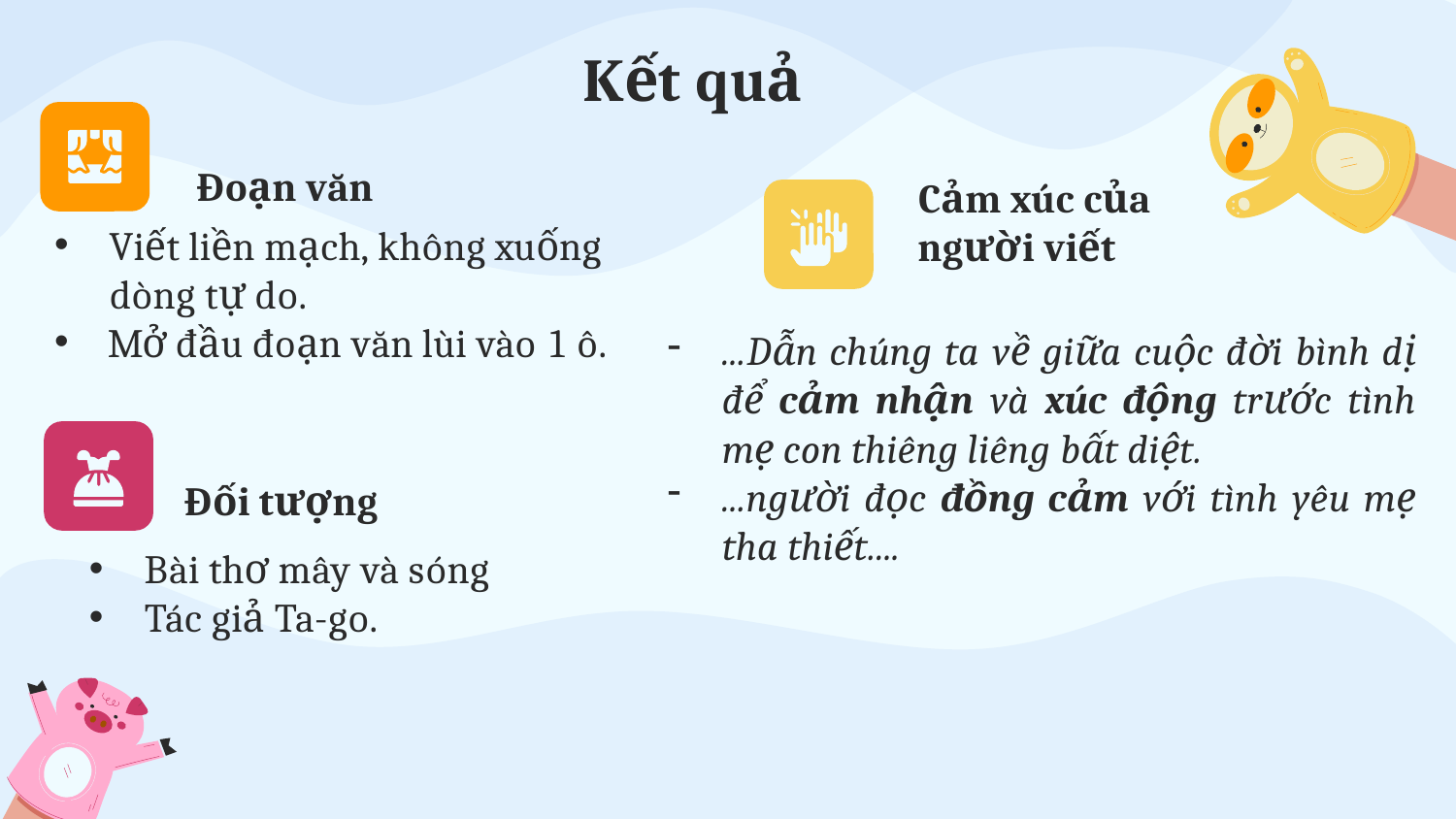

# Kết quả

Đoạn văn
Cảm xúc của người viết

Viết liền mạch, không xuống dòng tự do.
Mở đầu đoạn văn lùi vào 1 ô.

...Dẫn chúng ta về giữa cuộc đời bình dị để cảm nhận và xúc động trước tình mẹ con thiêng liêng bất diệt.
...người đọc đồng cảm với tình yêu mẹ tha thiết....

Đối tượng
Bài thơ mây và sóng
Tác giả Ta-go.